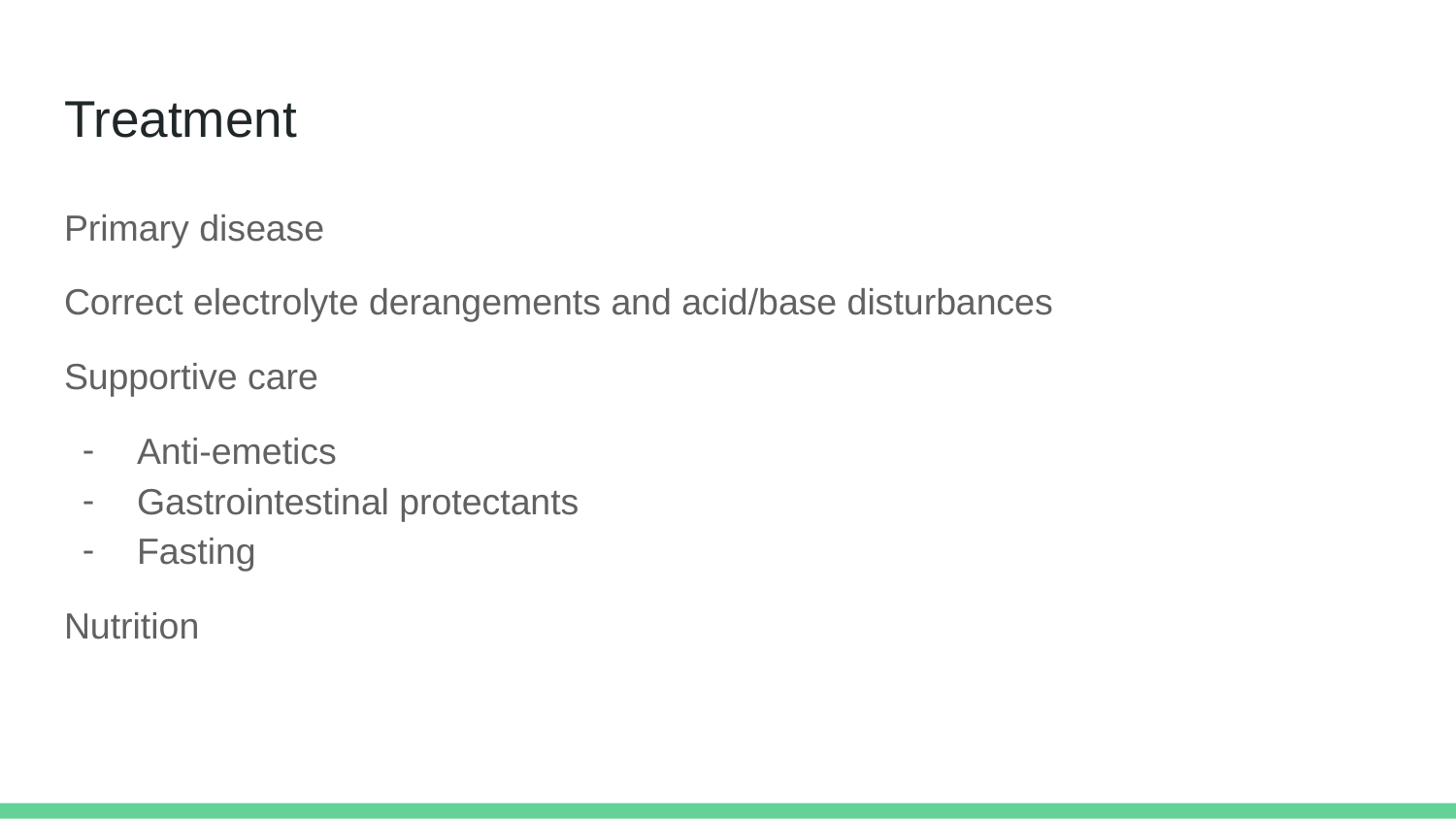

# Treatment
Primary disease
Correct electrolyte derangements and acid/base disturbances
Supportive care
Anti-emetics
Gastrointestinal protectants
Fasting
Nutrition